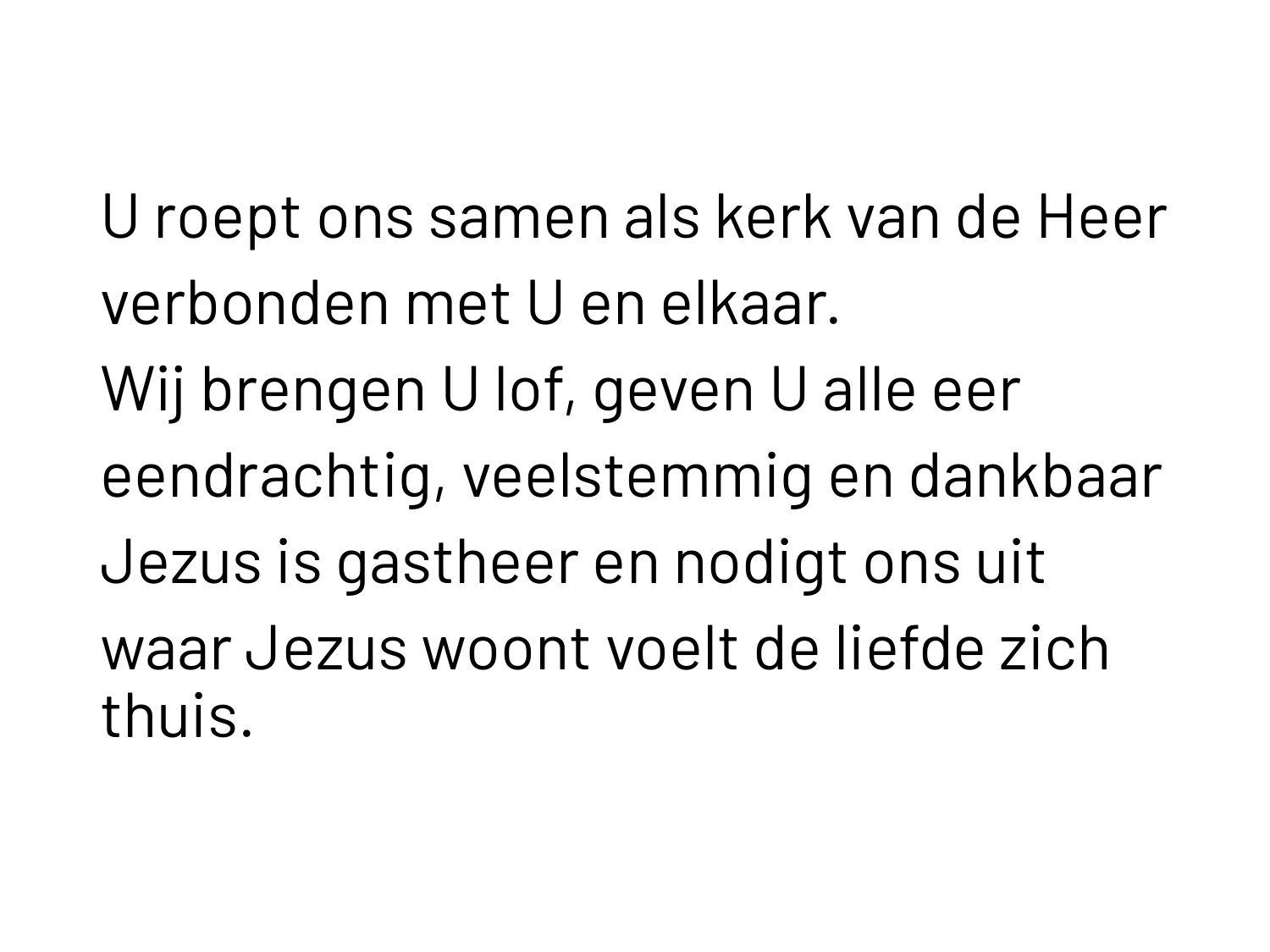

#
U roept ons samen als kerk van de Heer
verbonden met U en elkaar.
Wij brengen U lof, geven U alle eer
eendrachtig, veelstemmig en dankbaar
Jezus is gastheer en nodigt ons uit
waar Jezus woont voelt de liefde zich thuis.